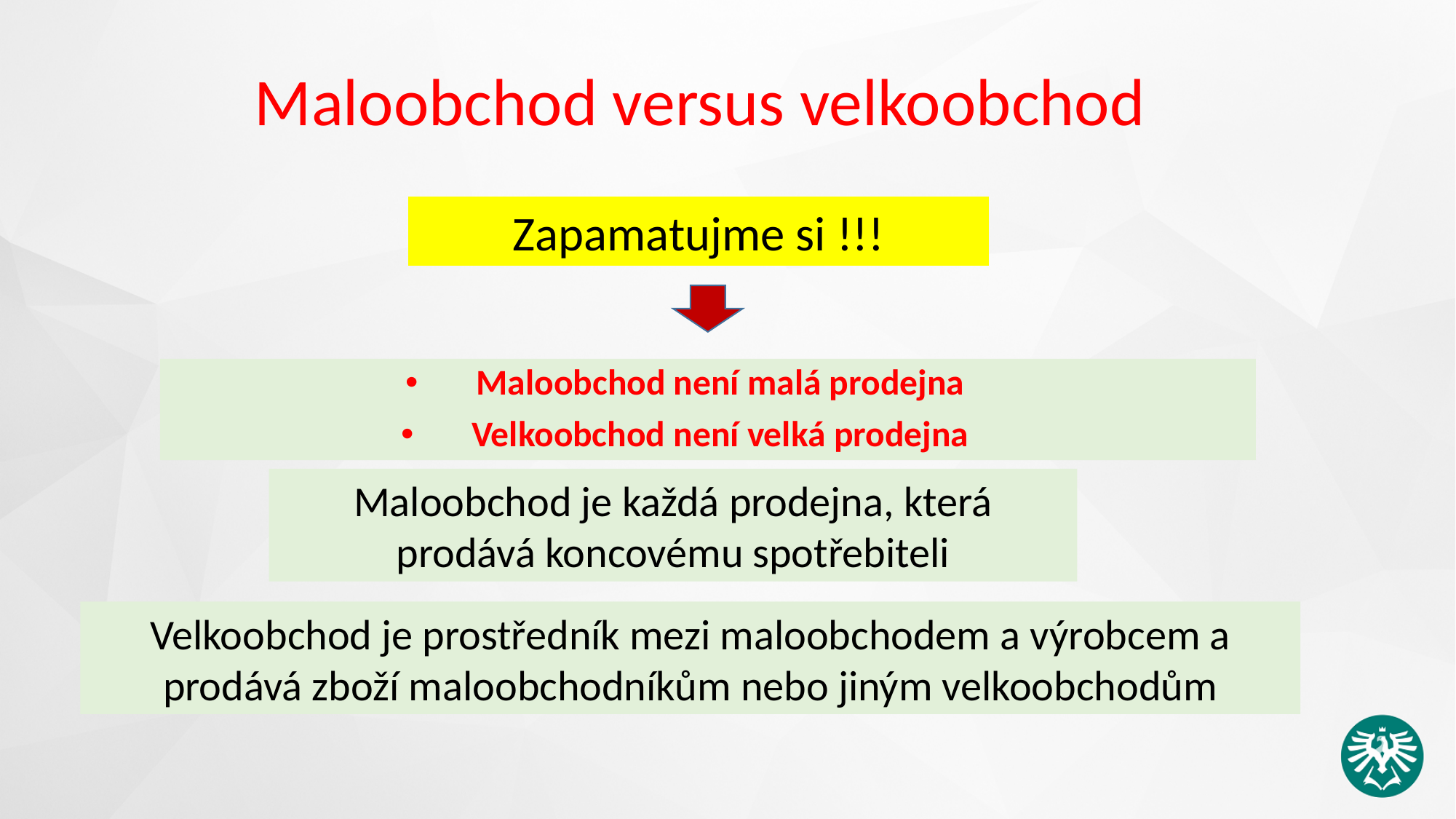

# Maloobchod versus velkoobchod
Zapamatujme si !!!

Maloobchod není malá prodejna
Velkoobchod není velká prodejna
Maloobchod je každá prodejna, která prodává koncovému spotřebiteli
Velkoobchod je prostředník mezi maloobchodem a výrobcem a prodává zboží maloobchodníkům nebo jiným velkoobchodům